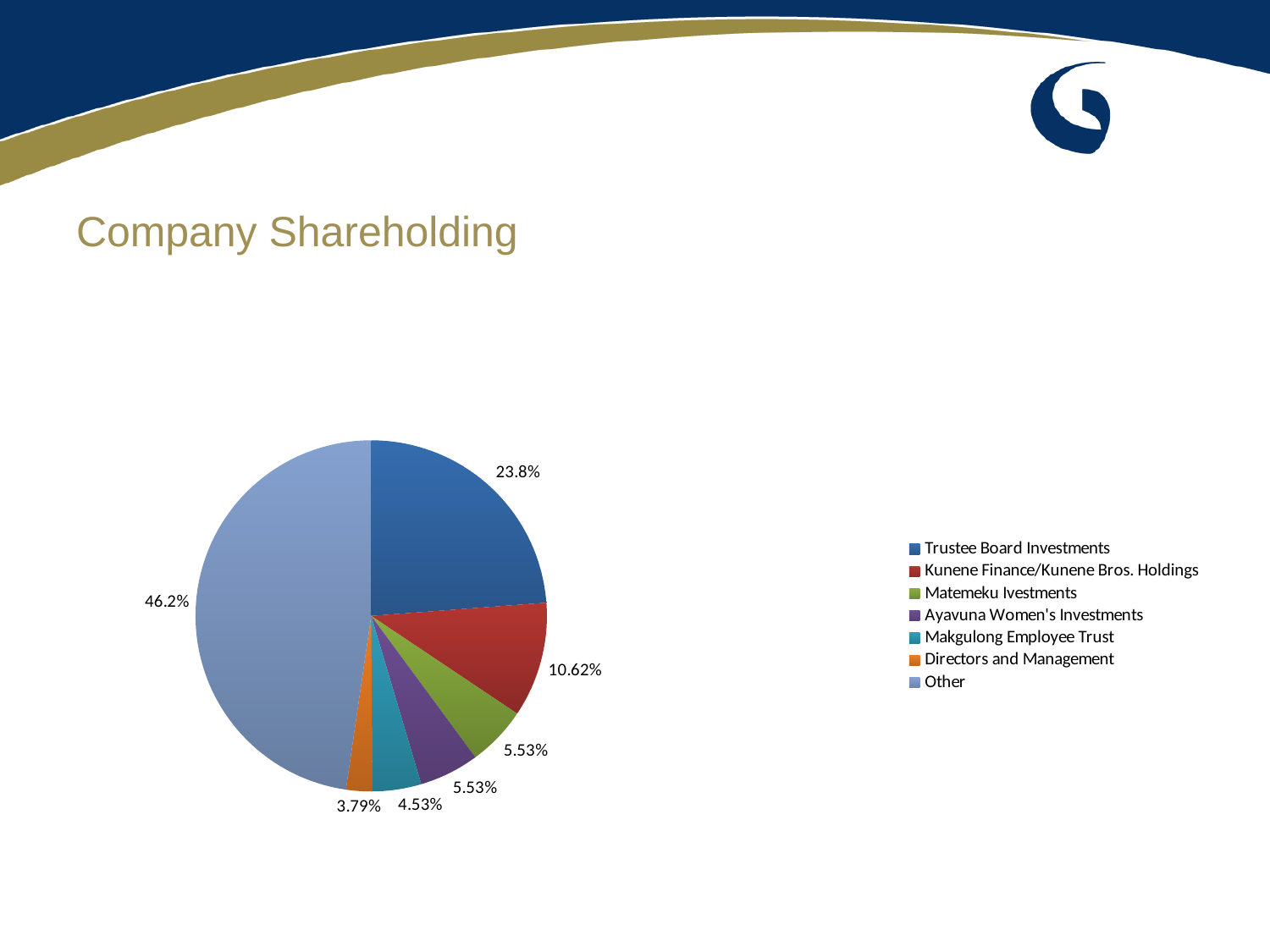

# Company Shareholding

### Chart

| Category |  |
|---|---|
| Trustee Board Investments | 0.23800000000000004 |
| Kunene Finance/Kunene Bros. Holdings | 0.10600000000000002 |
| Matemeku Ivestments | 0.05500000000000013 |
| Ayavuna Women's Investments | 0.05500000000000013 |
| Makgulong Employee Trust | 0.04500000000000003 |
| Directors and Management | 0.024000000000000042 |
| Other | 0.4770000000000003 |